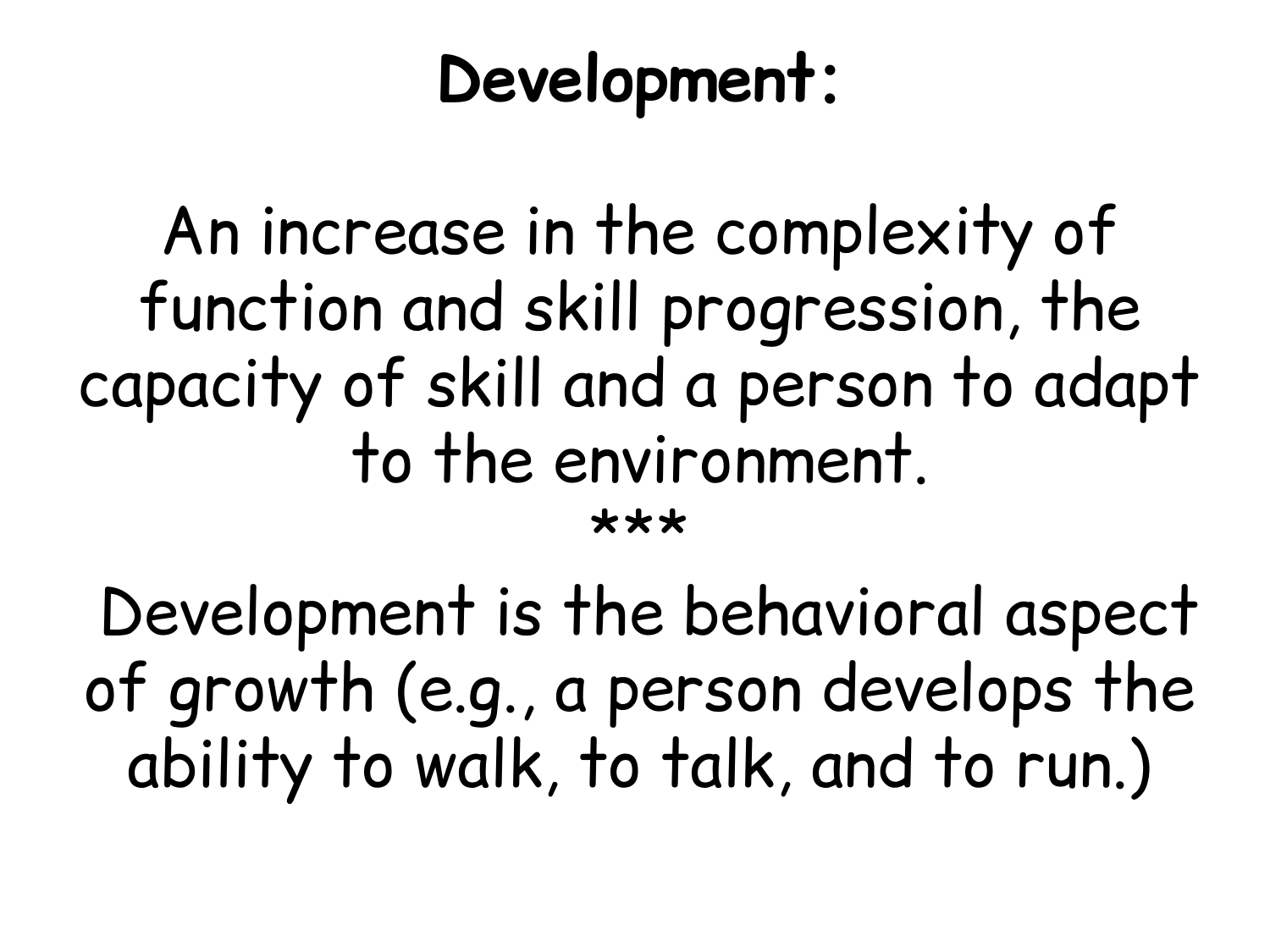

Development:

An increase in the complexity of function and skill progression, the capacity of skill and a person to adapt to the environment.
***
 Development is the behavioral aspect of growth (e.g., a person develops the ability to walk, to talk, and to run.)